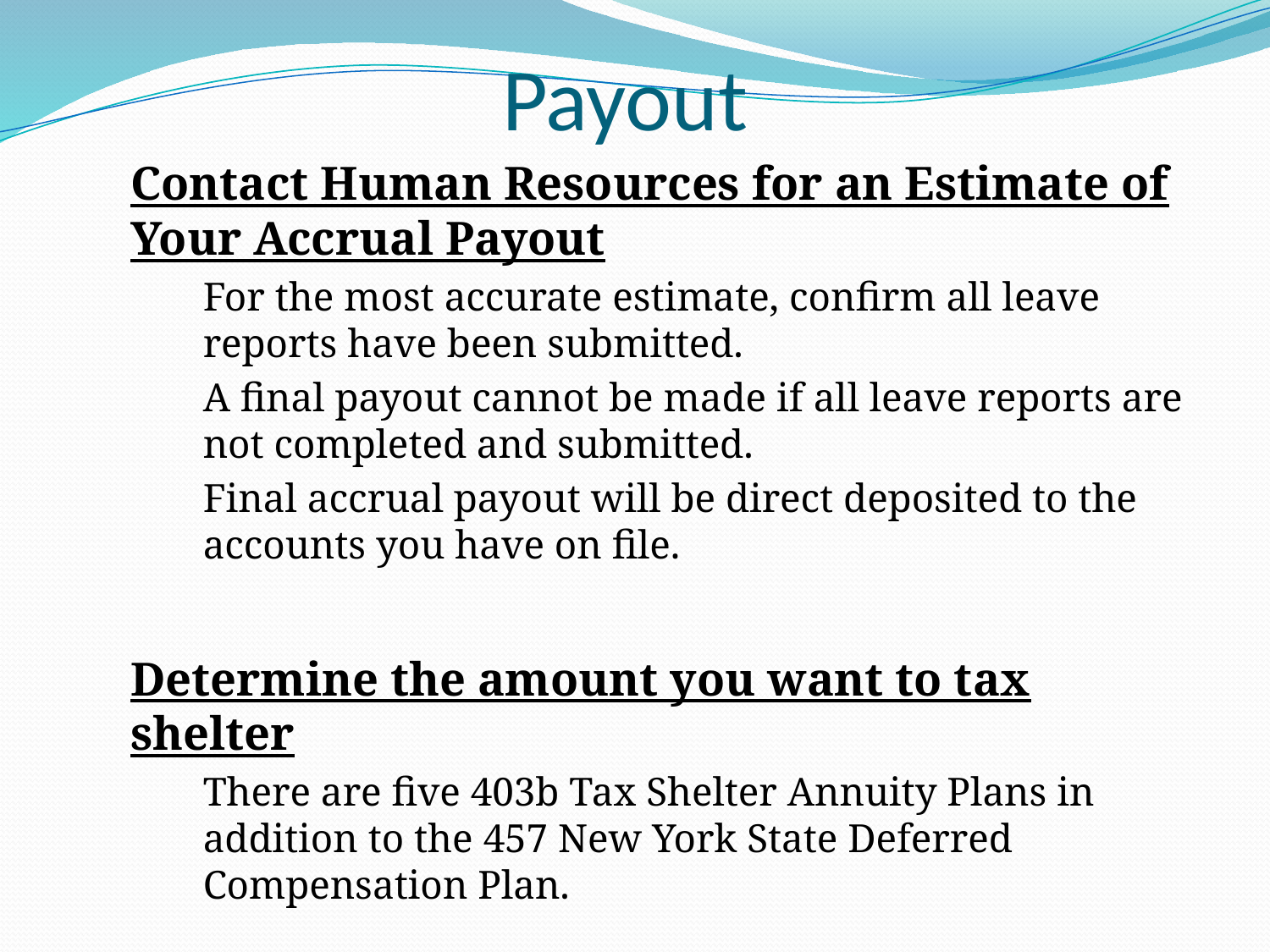

# Payout
Contact Human Resources for an Estimate of Your Accrual Payout
For the most accurate estimate, confirm all leave reports have been submitted.
A final payout cannot be made if all leave reports are not completed and submitted.
	Final accrual payout will be direct deposited to the accounts you have on file.

Determine the amount you want to tax shelter
There are five 403b Tax Shelter Annuity Plans in addition to the 457 New York State Deferred Compensation Plan.